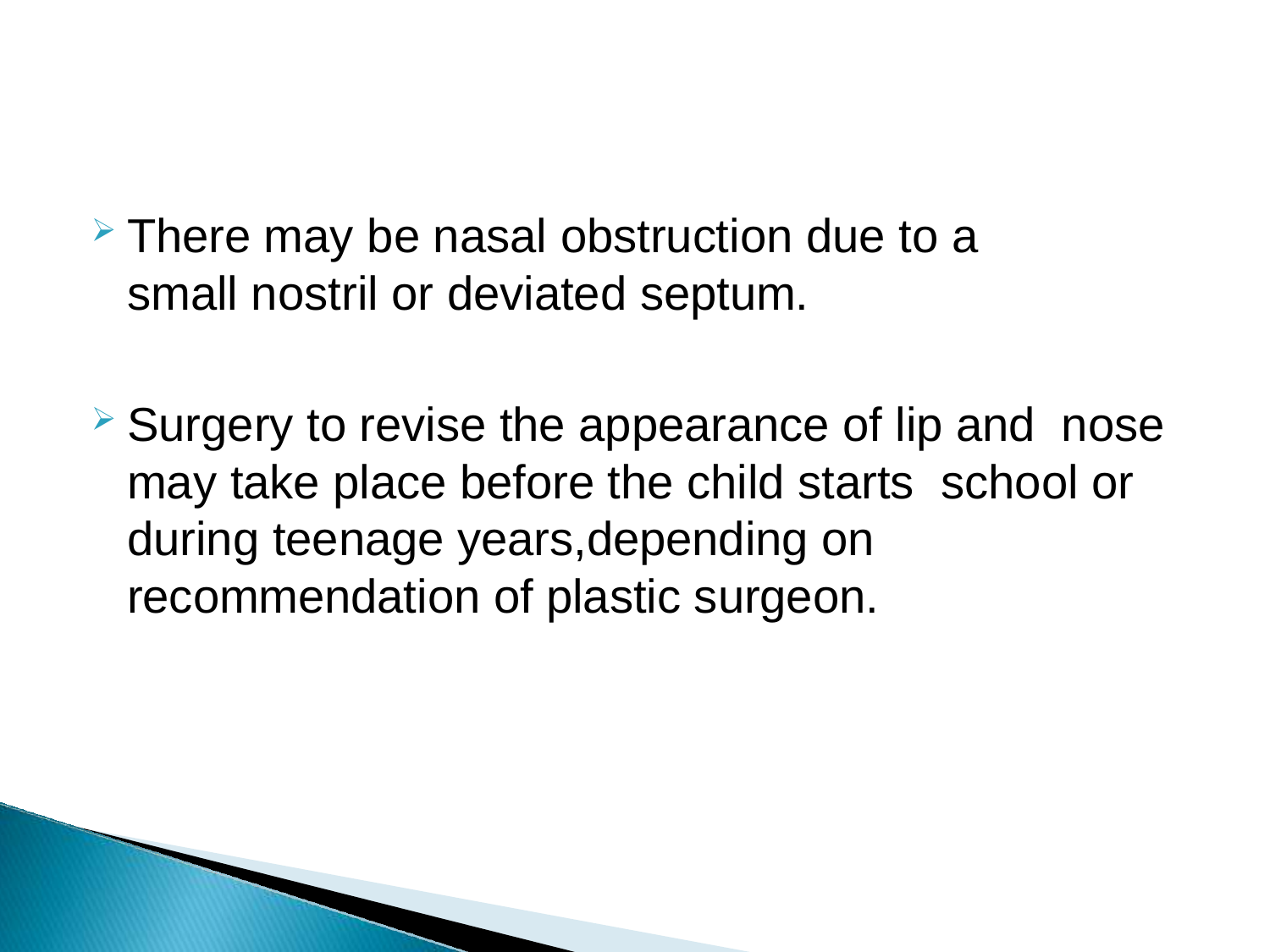

There may be nasal obstruction due to a  small nostril or deviated septum.

Surgery to revise the appearance of lip and  nose may take place before the child starts  school or during teenage years,depending on  recommendation of plastic surgeon.